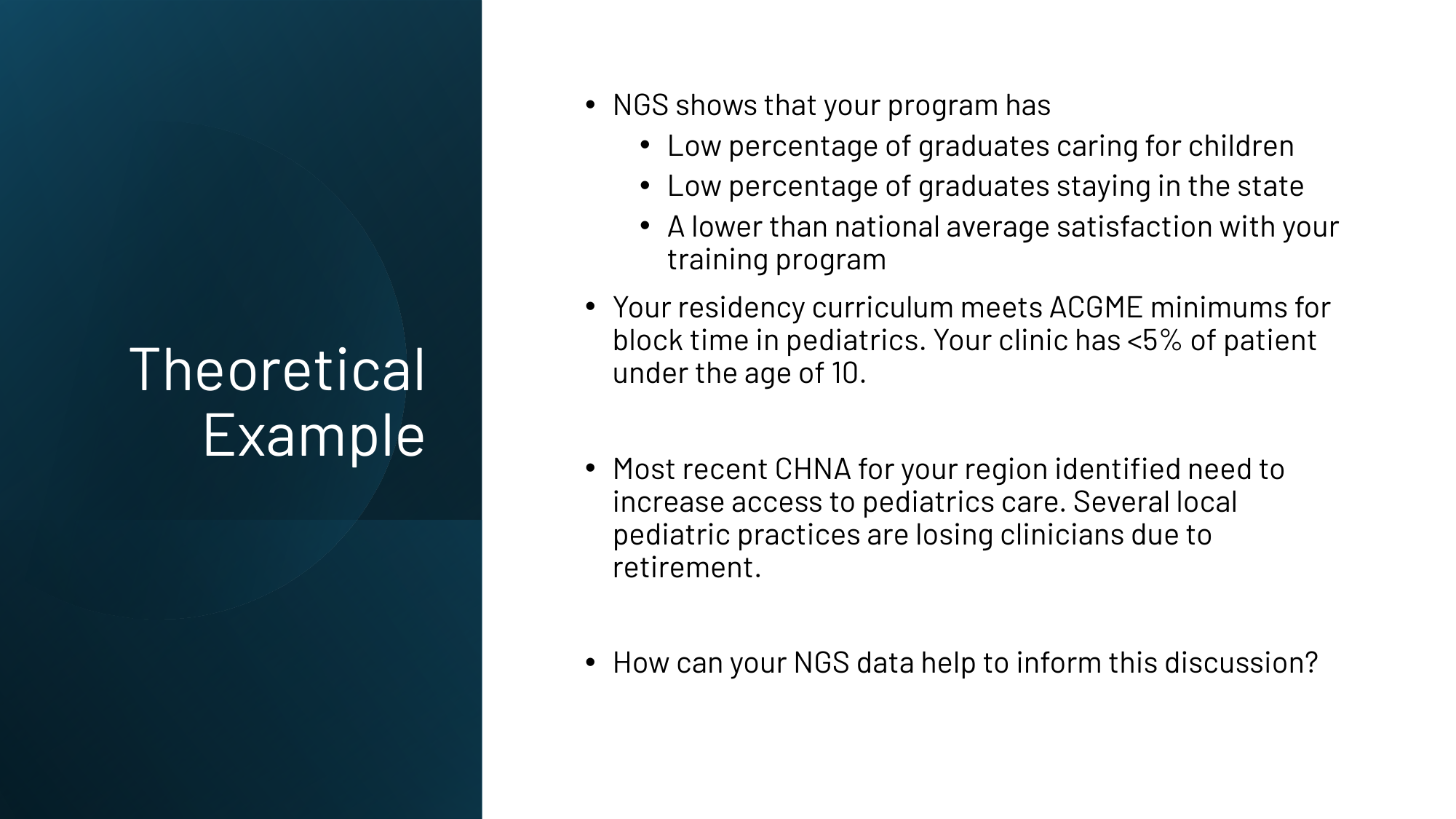

# Theoretical Example
NGS shows that your program has
Low percentage of graduates caring for children
Low percentage of graduates staying in the state
A lower than national average satisfaction with your training program
Your residency curriculum meets ACGME minimums for block time in pediatrics. Your clinic has <5% of patient under the age of 10.

Most recent CHNA for your region identified need to increase access to pediatrics care. Several local pediatric practices are losing clinicians due to retirement.

How can your NGS data help to inform this discussion?